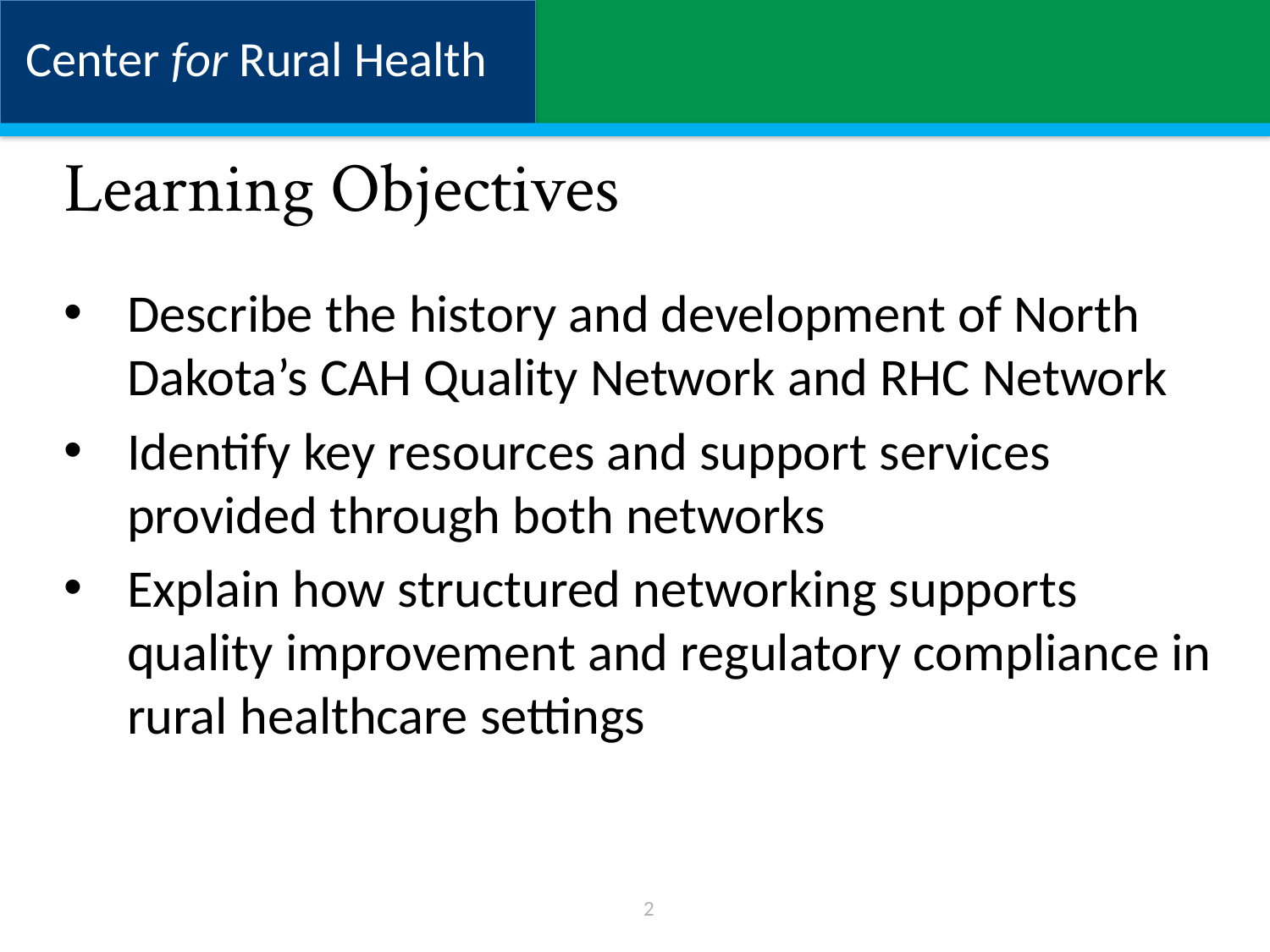

# Learning Objectives
Describe the history and development of North Dakota’s CAH Quality Network and RHC Network
Identify key resources and support services provided through both networks
Explain how structured networking supports quality improvement and regulatory compliance in rural healthcare settings

2